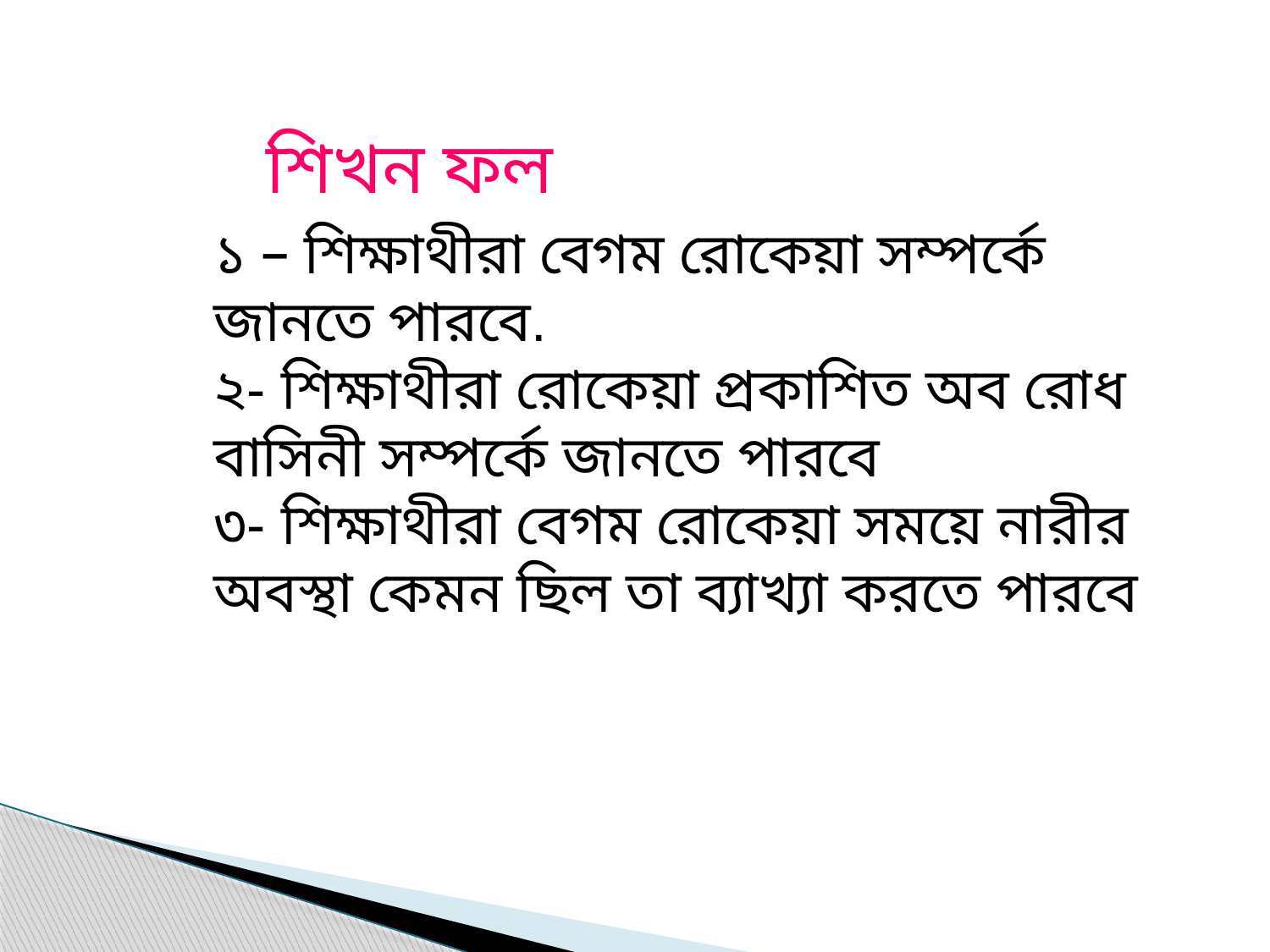

শিখন ফল
১ – শিক্ষাথীরা বেগম রোকেয়া সম্পর্কে জানতে পারবে.
২- শিক্ষাথীরা রোকেয়া প্রকাশিত অব রোধ বাসিনী সম্পর্কে জানতে পারবে
৩- শিক্ষাথীরা বেগম রোকেয়া সময়ে নারীর অবস্থা কেমন ছিল তা ব্যাখ্যা করতে পারবে